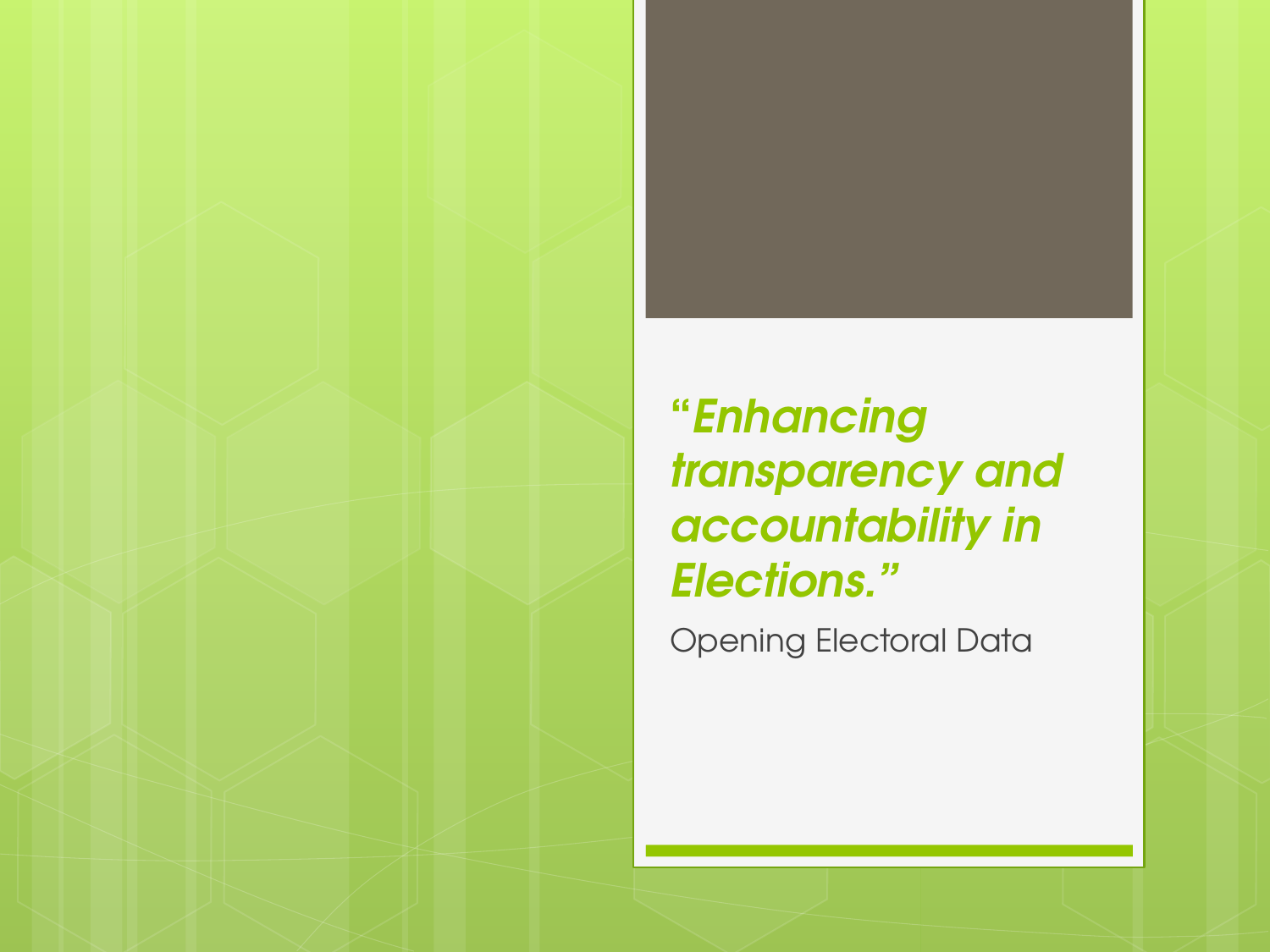

# “Enhancing transparency and accountability in Elections.”
Opening Electoral Data